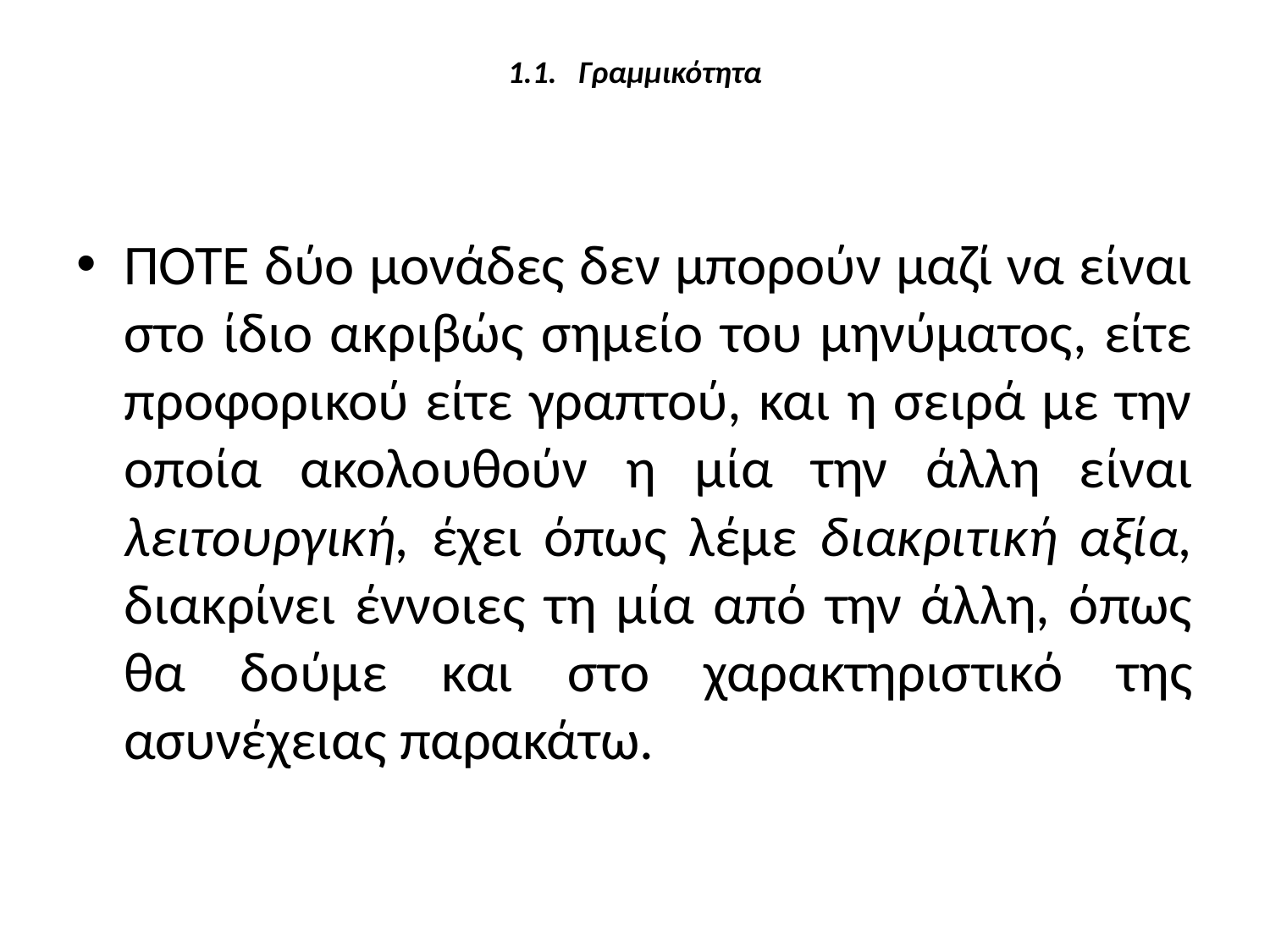

# 1.1.   Γραμμικότητα
ΠΟΤΕ δύο μονάδες δεν μπορούν μαζί να είναι στο ίδιο ακριβώς σημείο του μηνύματος, είτε προφορικού είτε γραπτού, και η σειρά με την οποία ακολουθούν η μία την άλλη είναι λειτουργική, έχει όπως λέμε διακριτική αξία, διακρίνει έννοιες τη μία από την άλλη, όπως θα δούμε και στο χαρακτηριστικό της ασυνέχειας παρακάτω.